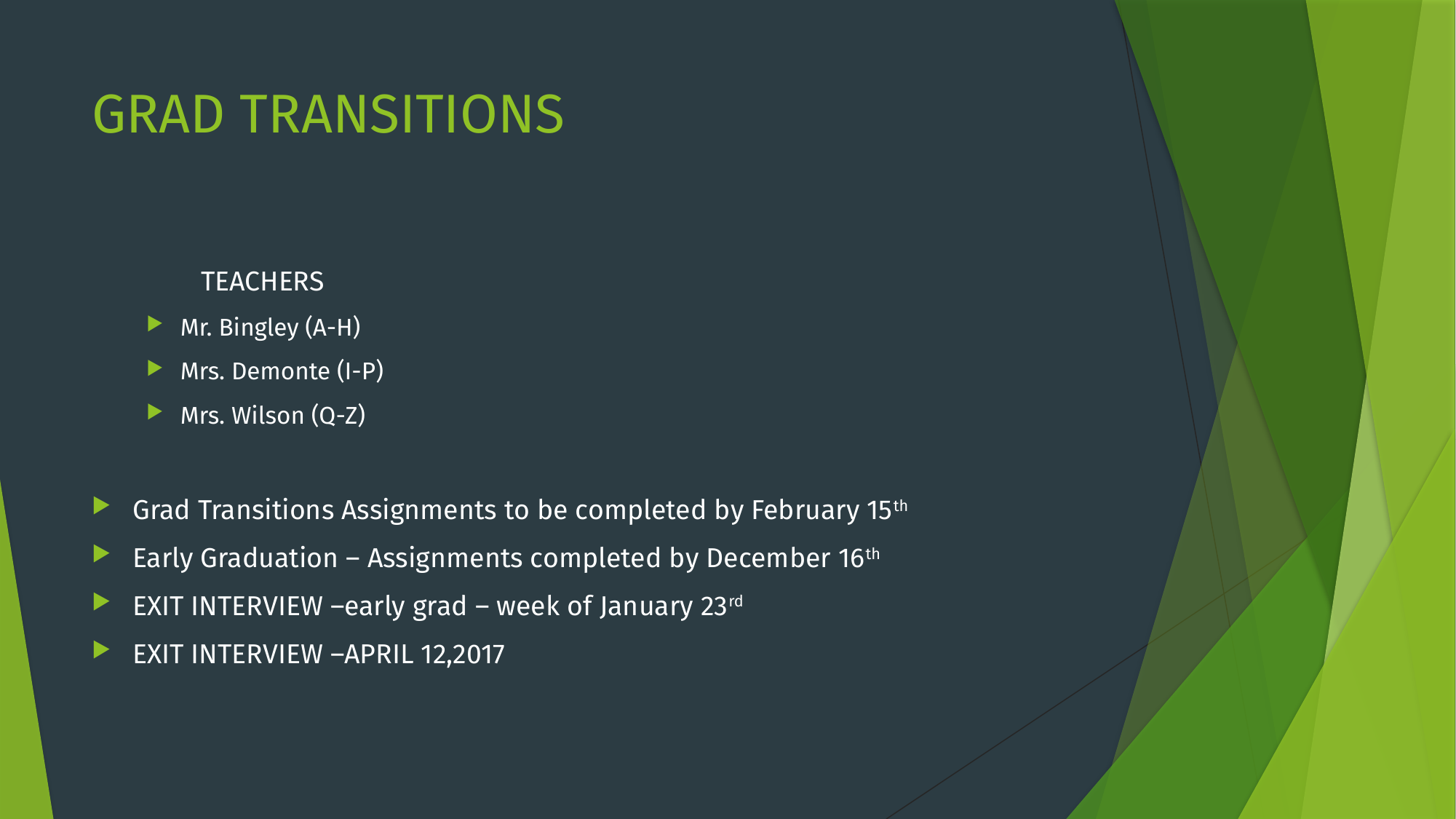

# GRAD TRANSITIONS
	TEACHERS
Mr. Bingley (A-H)
Mrs. Demonte (I-P)
Mrs. Wilson (Q-Z)

Grad Transitions Assignments to be completed by February 15th
Early Graduation – Assignments completed by December 16th
EXIT INTERVIEW –early grad – week of January 23rd
EXIT INTERVIEW –APRIL 12,2017